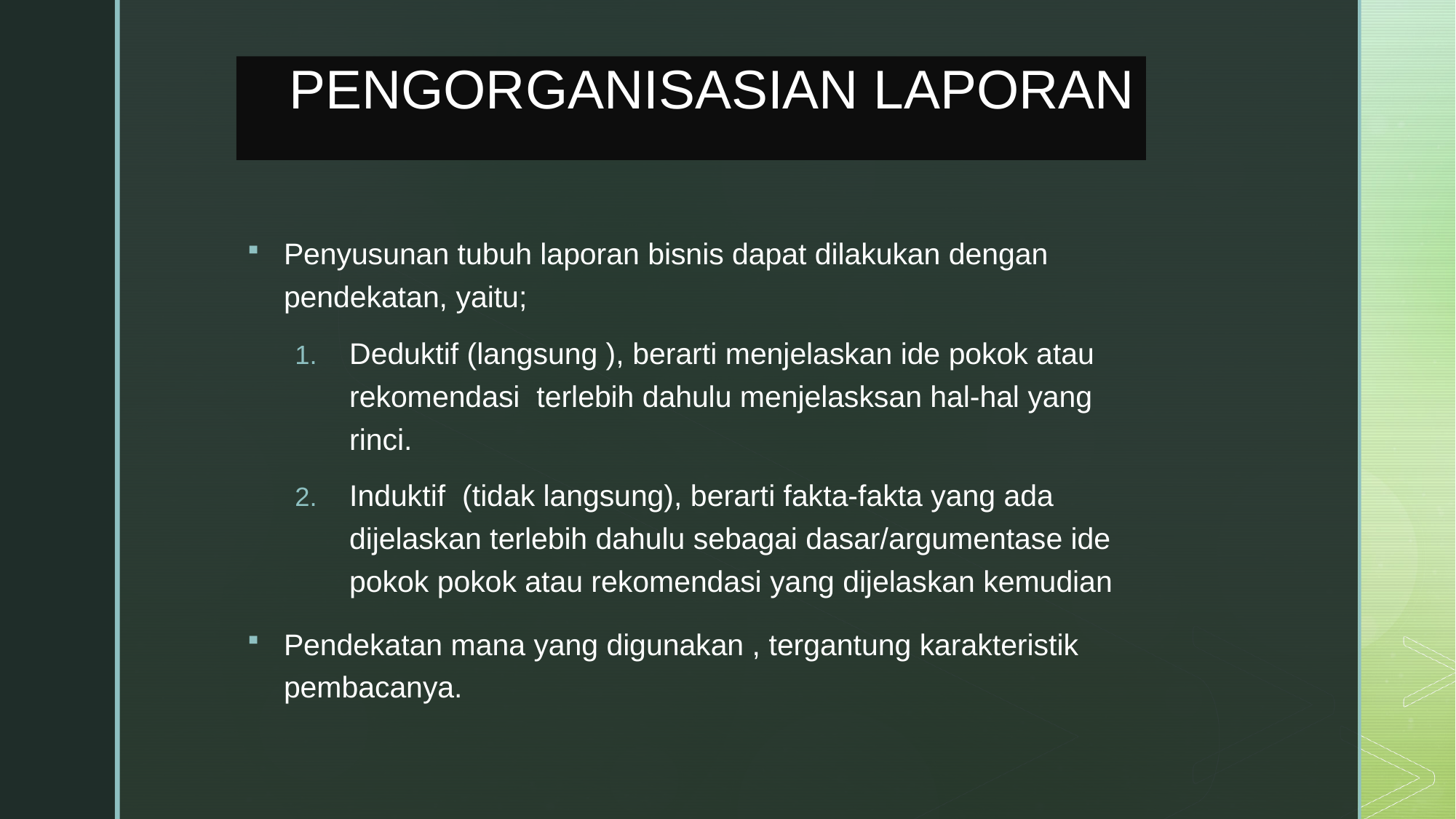

# PENGORGANISASIAN LAPORAN
Penyusunan tubuh laporan bisnis dapat dilakukan dengan pendekatan, yaitu;
Deduktif (langsung ), berarti menjelaskan ide pokok atau rekomendasi  terlebih dahulu menjelasksan hal-hal yang rinci.
Induktif  (tidak langsung), berarti fakta-fakta yang ada dijelaskan terlebih dahulu sebagai dasar/argumentase ide pokok pokok atau rekomendasi yang dijelaskan kemudian
Pendekatan mana yang digunakan , tergantung karakteristik pembacanya.